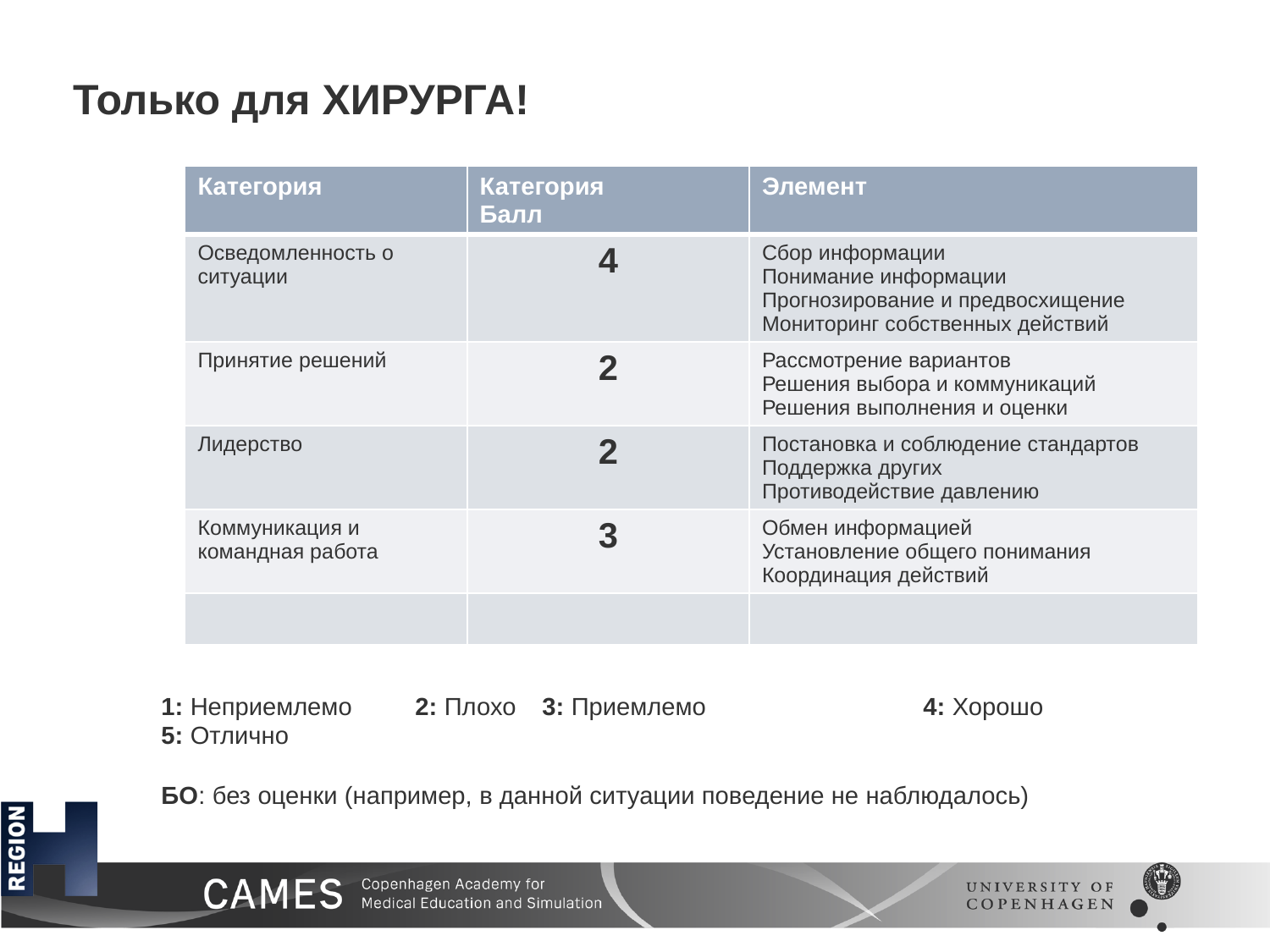

Только для ХИРУРГА!
| Категория | Категория Балл | Элемент |
| --- | --- | --- |
| Осведомленность о ситуации | 4 | Сбор информации Понимание информации Прогнозирование и предвосхищение Мониторинг собственных действий |
| Принятие решений | 2 | Рассмотрение вариантов Решения выбора и коммуникаций Решения выполнения и оценки |
| Лидерство | 2 | Постановка и соблюдение стандартов Поддержка других Противодействие давлению |
| Коммуникация и командная работа | 3 | Обмен информацией Установление общего понимания Координация действий |
|  |  |  |
4
2
2
3
1: Неприемлемо  	2: Плохо 	3: Приемлемо 		4: Хорошо 	5: Отлично

БО: без оценки (например, в данной ситуации поведение не наблюдалось)